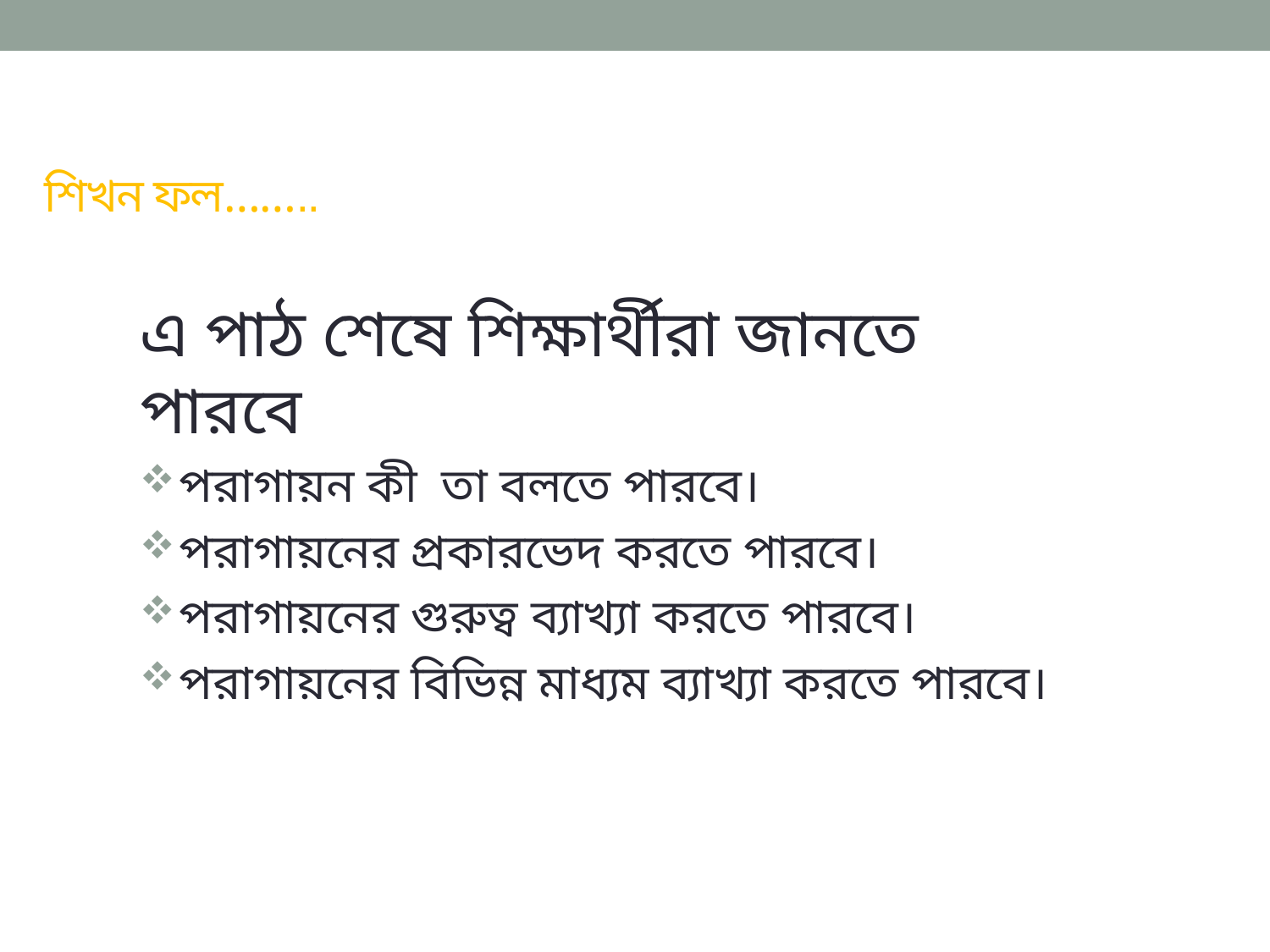

# শিখন ফল……..
এ পাঠ শেষে শিক্ষার্থীরা জানতে
পারবে
 পরাগায়ন কী  তা বলতে পারবে।
 পরাগায়নের প্রকারভেদ করতে পারবে।
 পরাগায়নের গুরুত্ব ব্যাখ্যা করতে পারবে।
 পরাগায়নের বিভিন্ন মাধ্যম ব্যাখ্যা করতে পারবে।
. পরাগায়নের মাধ্যম গুলো কী কী তা বলতে পারবে।